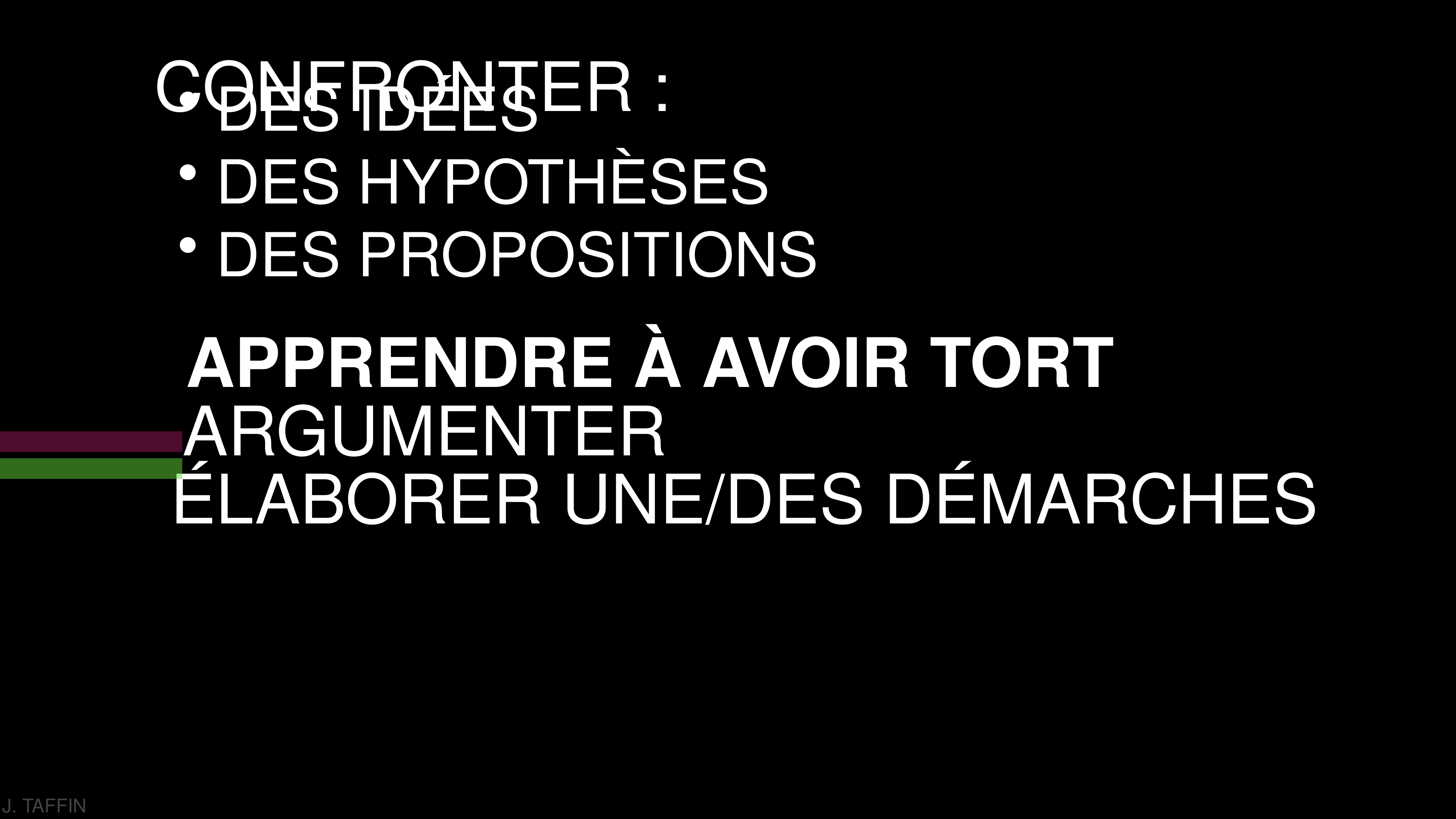

CONFRONTER :
 DES IDÉES
 DES HYPOTHÈSES
 DES PROPOSITIONS
APPRENDRE À AVOIR TORT
ARGUMENTER
ÉLABORER UNE/DES DÉMARCHES

J. TAFFIN